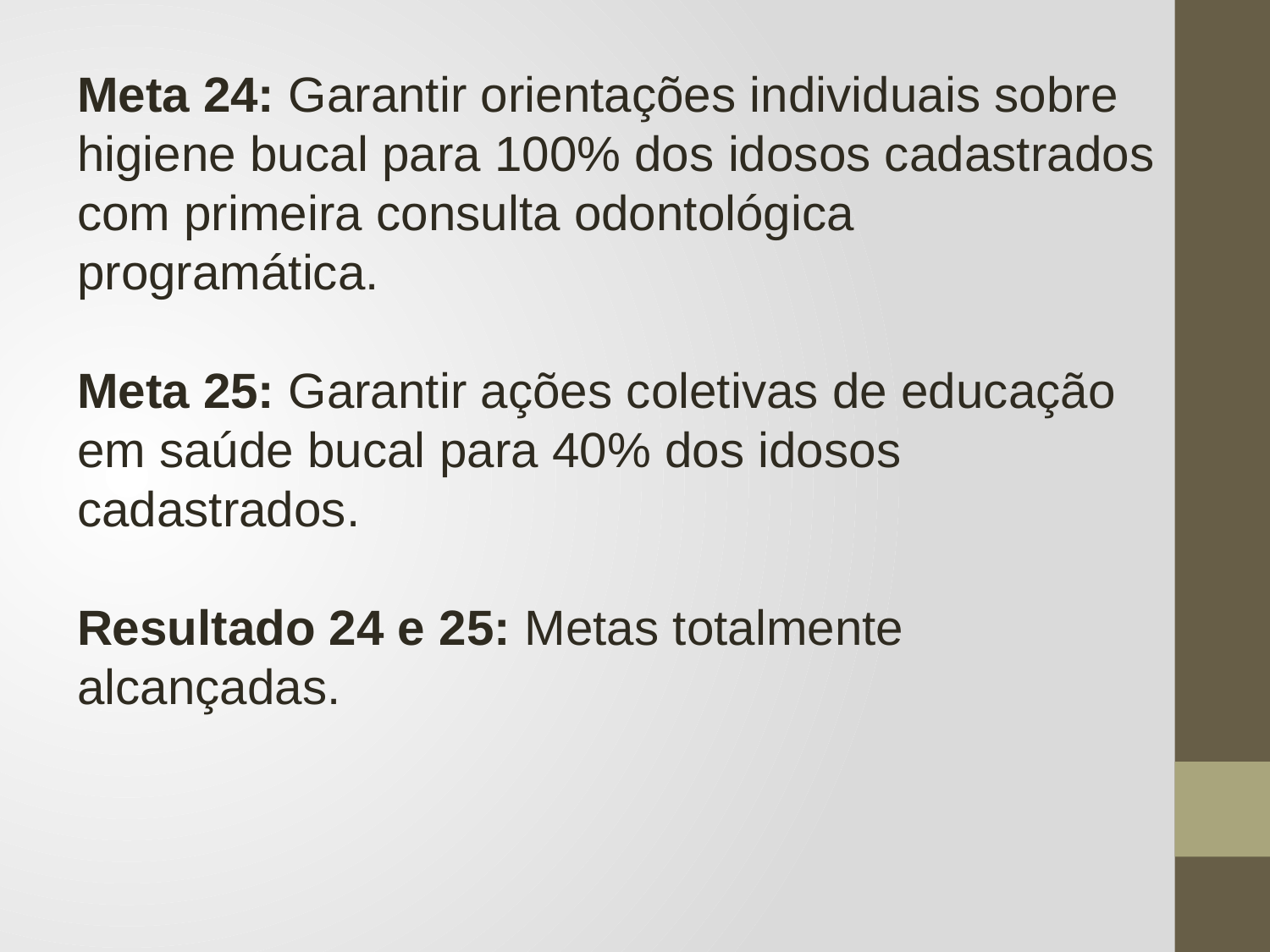

Meta 24: Garantir orientações individuais sobre higiene bucal para 100% dos idosos cadastrados com primeira consulta odontológica programática.

Meta 25: Garantir ações coletivas de educação em saúde bucal para 40% dos idosos cadastrados.

Resultado 24 e 25: Metas totalmente alcançadas.